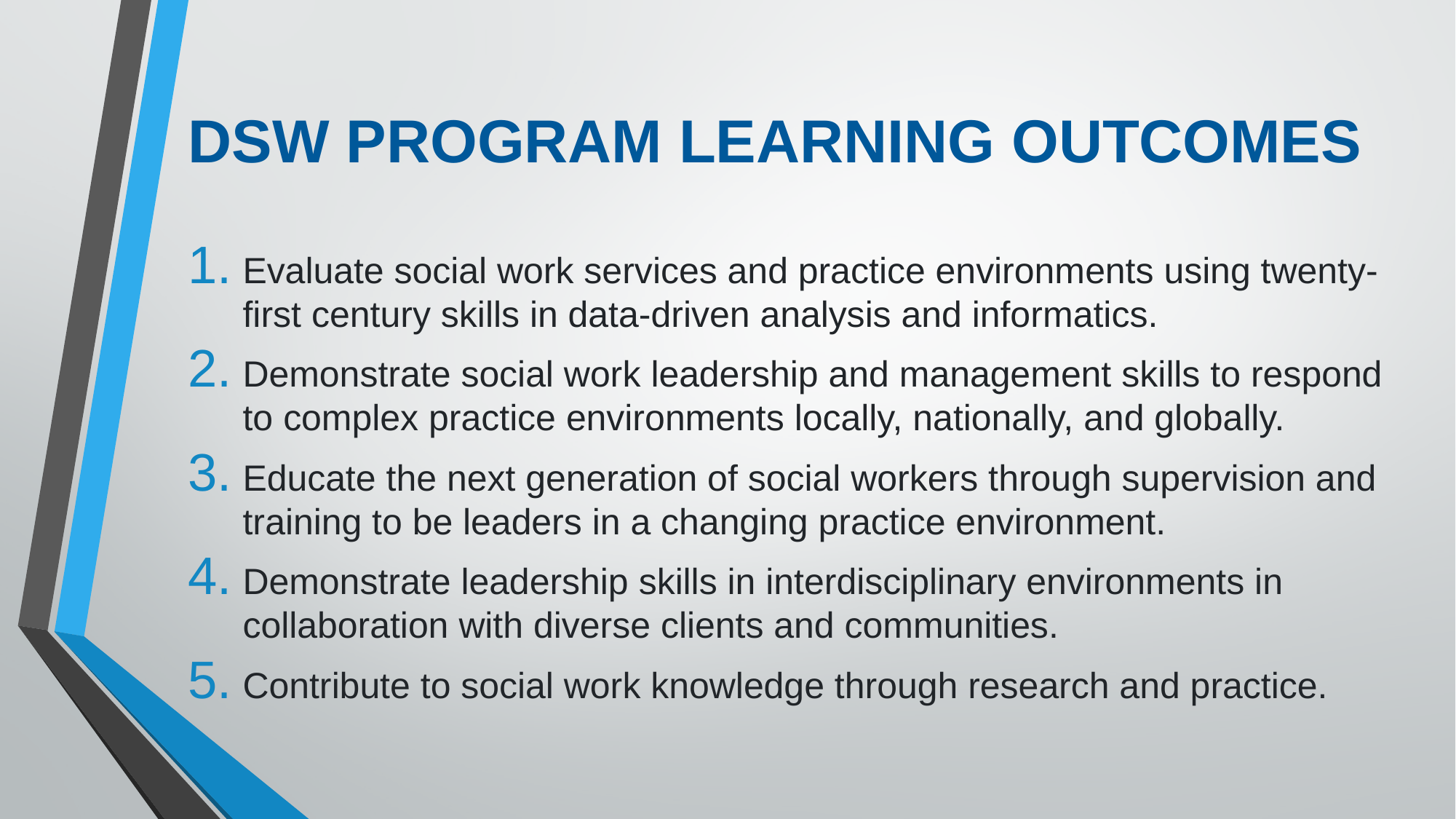

# DSW PROGRAM LEARNING OUTCOMES
Evaluate social work services and practice environments using twenty-first century skills in data-driven analysis and informatics.
Demonstrate social work leadership and management skills to respond to complex practice environments locally, nationally, and globally.
Educate the next generation of social workers through supervision and training to be leaders in a changing practice environment.
Demonstrate leadership skills in interdisciplinary environments in collaboration with diverse clients and communities.
Contribute to social work knowledge through research and practice.